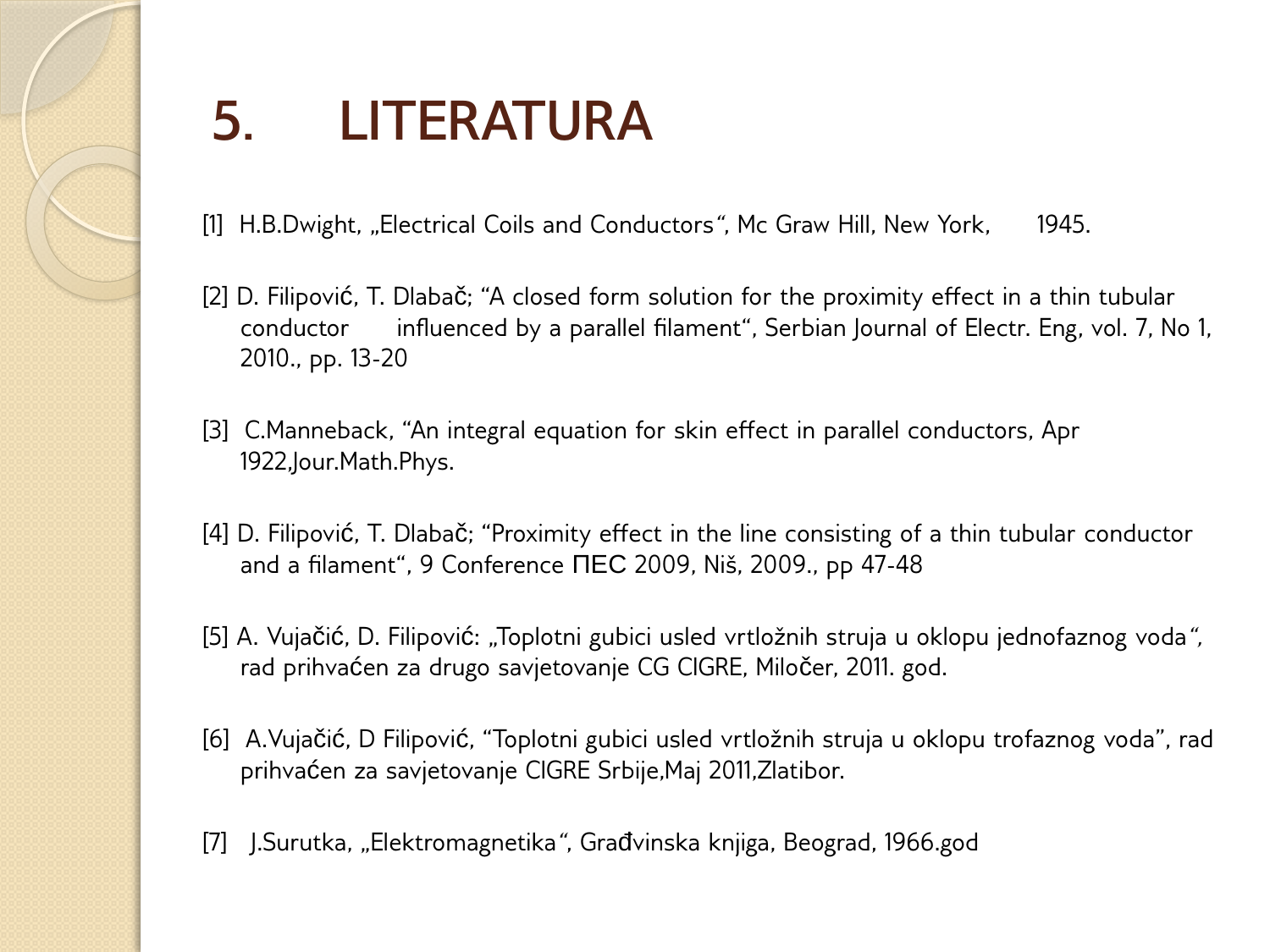

# 5.	LITERATURA
[1]  H.B.Dwight, „Electrical Coils and Conductors“, Mc Graw Hill, New York,      1945.

[2] D. Filipović, T. Dlabač; “A closed form solution for the proximity effect in a thin tubular conductor      influenced by a parallel filament“, Serbian Journal of Electr. Eng, vol. 7, No 1, 2010., pp. 13-20

[3]  C.Manneback, “An integral equation for skin effect in parallel conductors, Apr 1922,Jour.Math.Phys.

[4] D. Filipović, T. Dlabač; “Proximity effect in the line consisting of a thin tubular conductor and a filament“, 9 Conference ПЕС 2009, Niš, 2009., pp 47-48

[5] A. Vujačić, D. Filipović: „Toplotni gubici usled vrtložnih struja u oklopu jednofaznog voda“, rad prihvaćen za drugo savjetovanje CG CIGRE, Miločer, 2011. god.

[6]  A.Vujačić, D Filipović, “Toplotni gubici usled vrtložnih struja u oklopu trofaznog voda”, rad prihvaćen za savjetovanje CIGRE Srbije,Maj 2011,Zlatibor.

[7]   J.Surutka, „Elektromagnetika“, Građvinska knjiga, Beograd, 1966.god